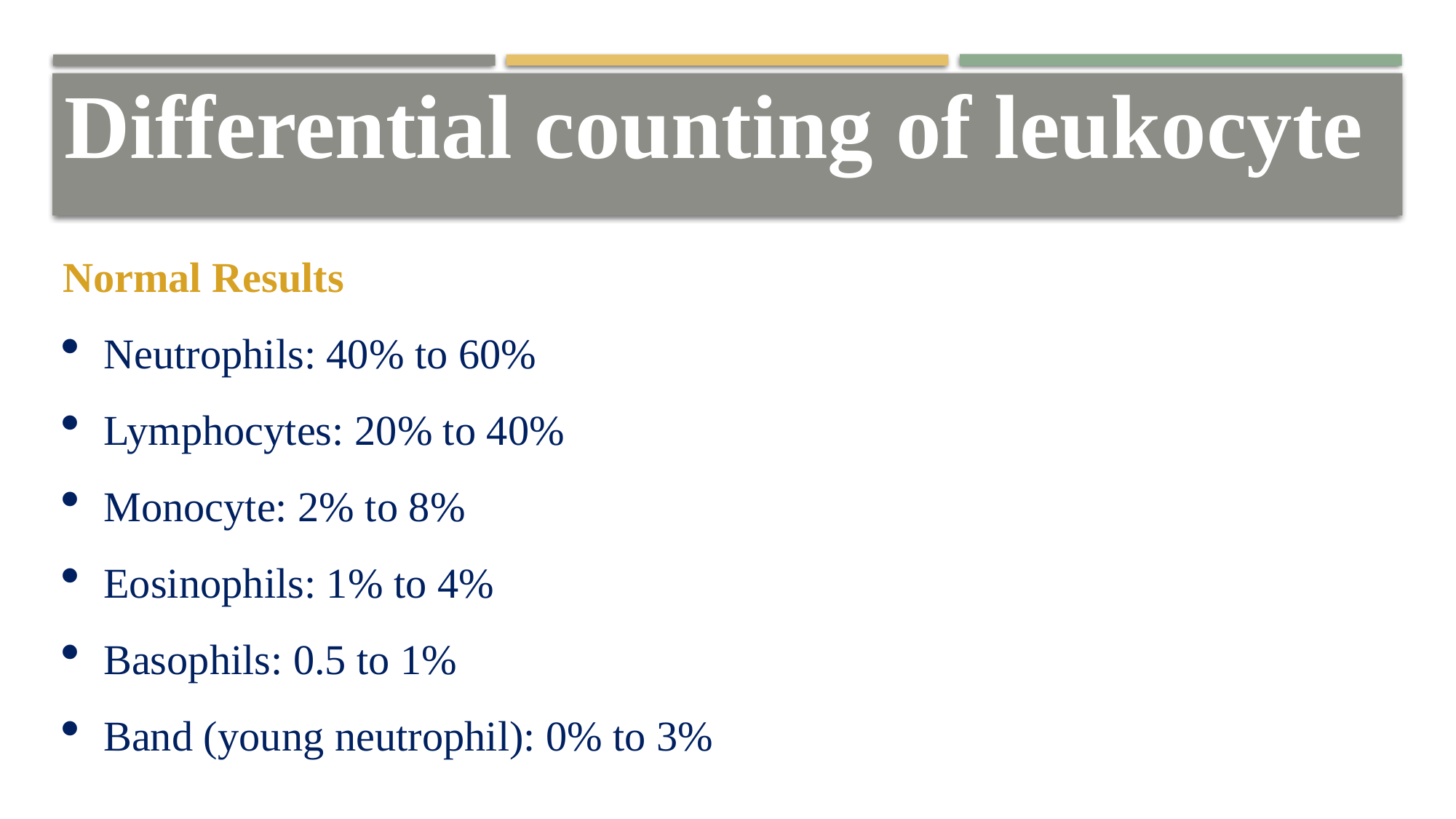

Differential counting of leukocyte
Normal Results
Neutrophils: 40% to 60%
Lymphocytes: 20% to 40%
Monocyte: 2% to 8%
Eosinophils: 1% to 4%
Basophils: 0.5 to 1%
Band (young neutrophil): 0% to 3%